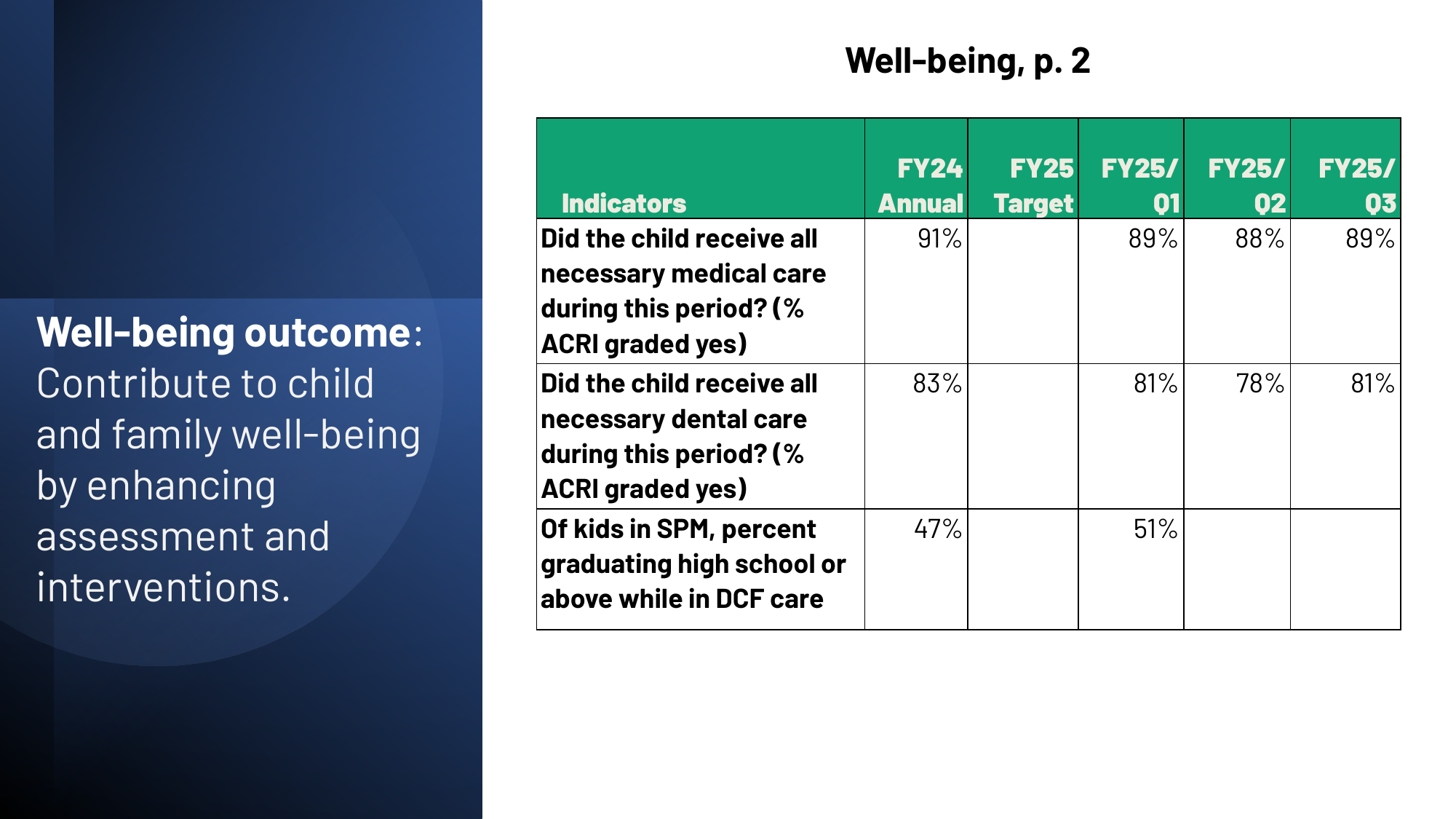

Well-being, p. 2
| Indicators | FY24 Annual | FY25 Target | FY25/ Q1 | FY25/ Q2 | FY25/ Q3 |
| --- | --- | --- | --- | --- | --- |
| Did the child receive all necessary medical care during this period? (% ACRI graded yes) | 91% |  | 89% | 88% | 89% |
| Did the child receive all necessary dental care during this period? (% ACRI graded yes) | 83% |  | 81% | 78% | 81% |
| Of kids in SPM, percent graduating high school or above while in DCF care | 47% |  | 51% |  |  |

# Well-being outcome: Contribute to child and family well-being by enhancing assessment and interventions.